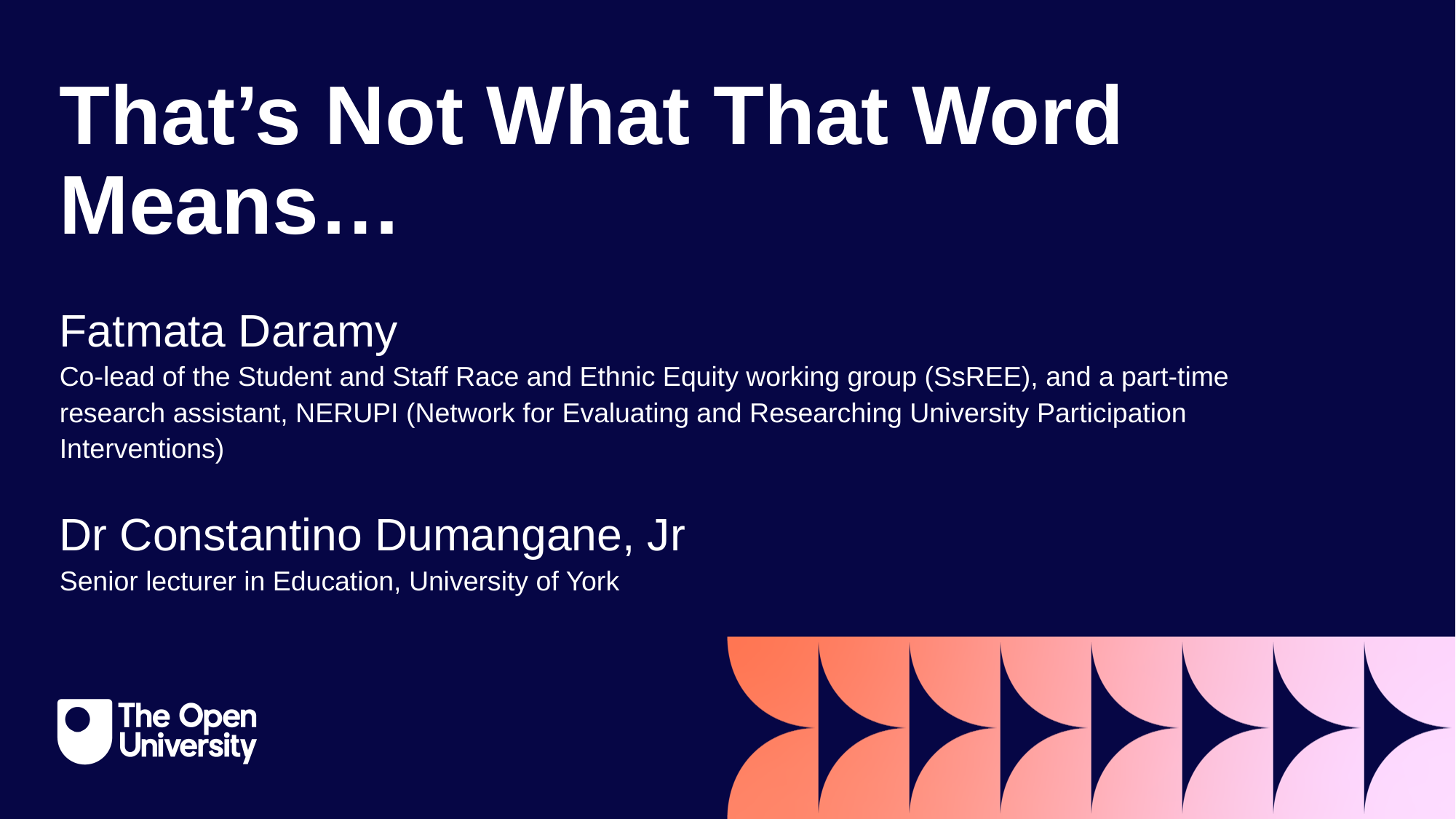

Intro Slide Title 2
That’s Not What That Word Means…
Fatmata Daramy
Co-lead of the Student and Staff Race and Ethnic Equity working group (SsREE), and a part-time research assistant, NERUPI (Network for Evaluating and Researching University Participation Interventions)

Dr Constantino Dumangane, Jr
Senior lecturer in Education, University of York